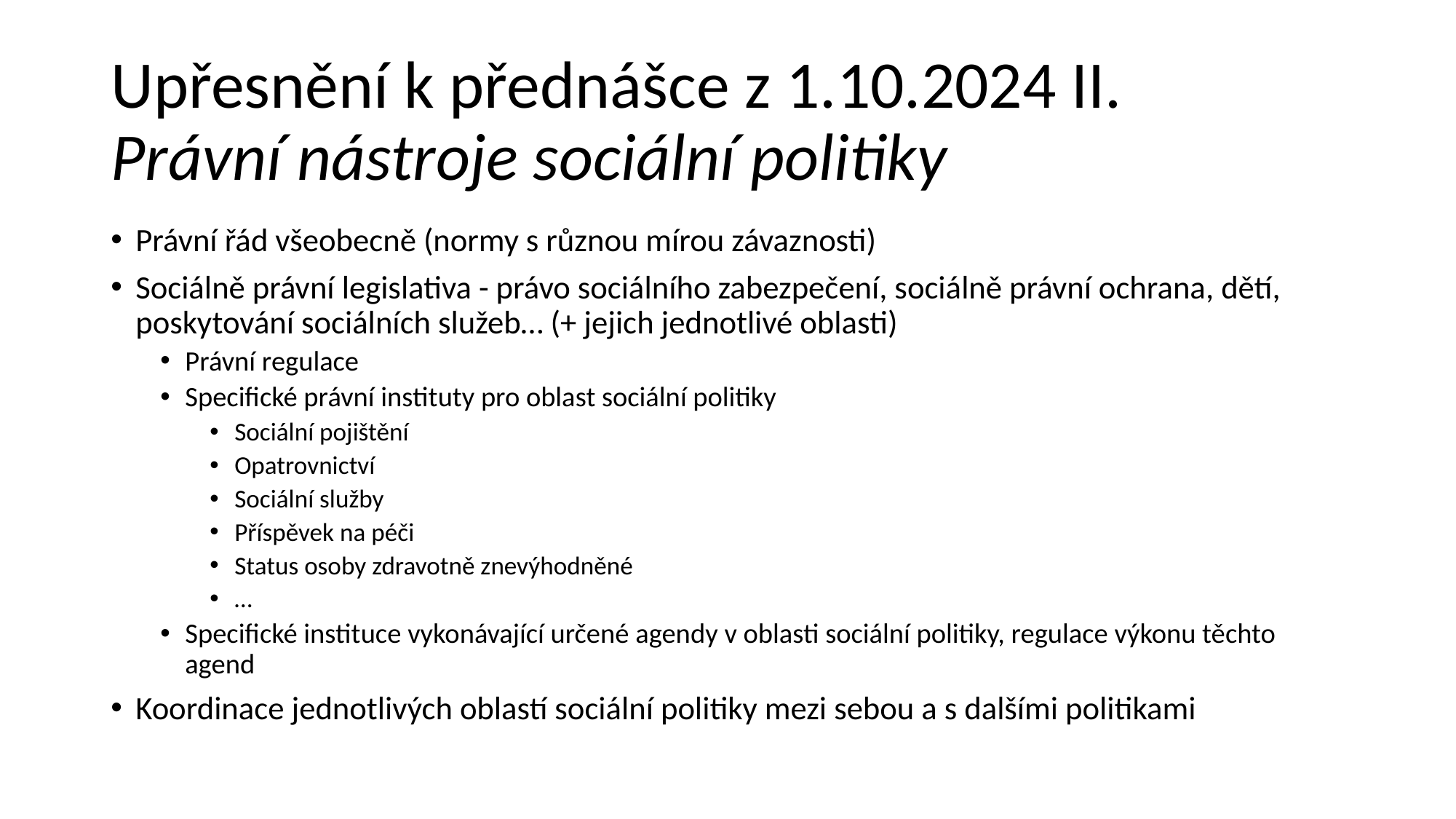

# Upřesnění k přednášce z 1.10.2024 II. Právní nástroje sociální politiky
Právní řád všeobecně (normy s různou mírou závaznosti)
Sociálně právní legislativa - právo sociálního zabezpečení, sociálně právní ochrana, dětí, poskytování sociálních služeb… (+ jejich jednotlivé oblasti)
Právní regulace
Specifické právní instituty pro oblast sociální politiky
Sociální pojištění
Opatrovnictví
Sociální služby
Příspěvek na péči
Status osoby zdravotně znevýhodněné
…
Specifické instituce vykonávající určené agendy v oblasti sociální politiky, regulace výkonu těchto agend
Koordinace jednotlivých oblastí sociální politiky mezi sebou a s dalšími politikami